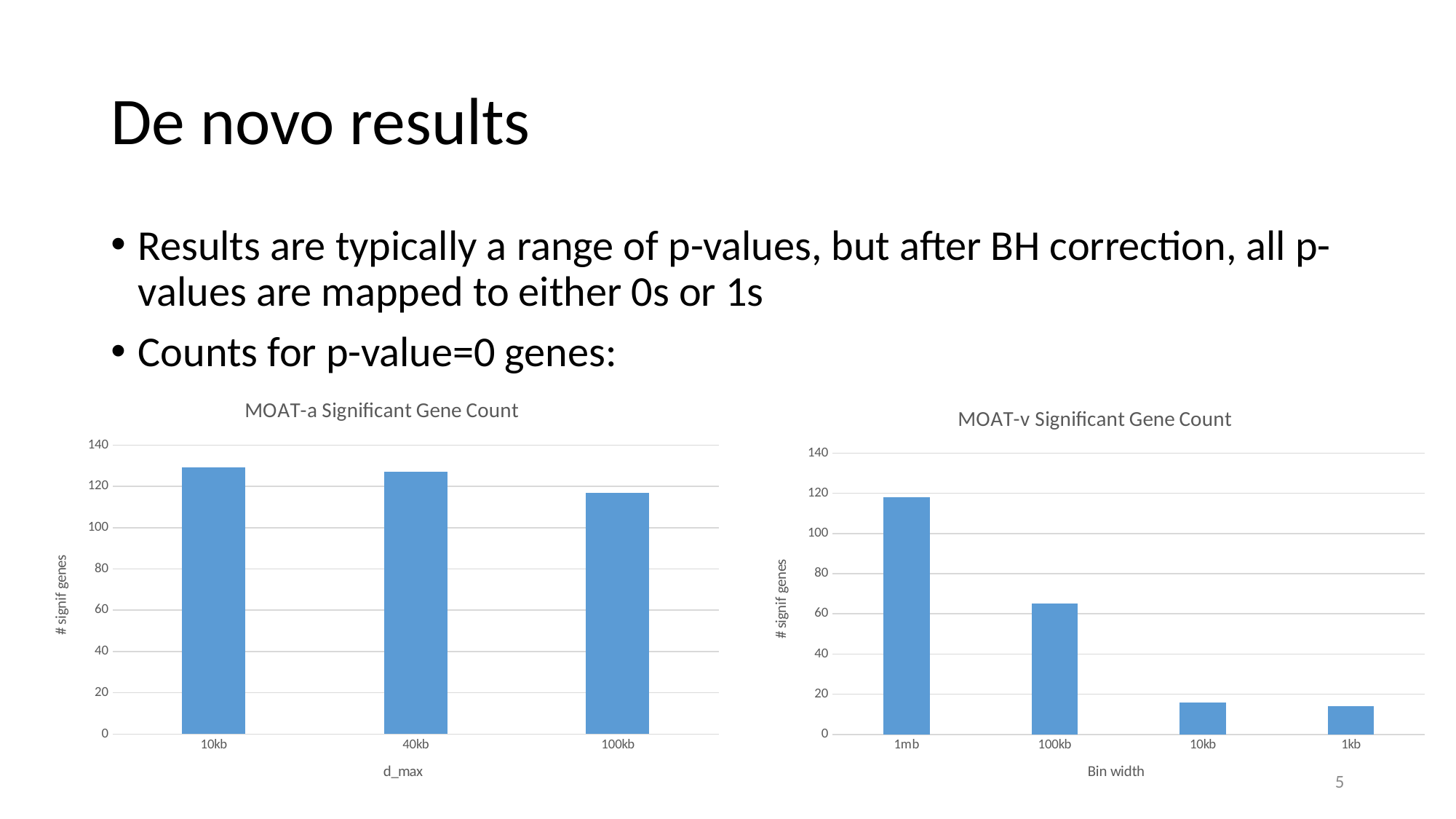

# De novo results
Results are typically a range of p-values, but after BH correction, all p-values are mapped to either 0s or 1s
Counts for p-value=0 genes:

### Chart: MOAT-a Significant Gene Count

| Category |  |
|---|---|
| 10kb | 129.0 |
| 40kb | 127.0 |
| 100kb | 117.0 |

### Chart: MOAT-v Significant Gene Count

| Category |  |
|---|---|
| 1mb | 118.0 |
| 100kb | 65.0 |
| 10kb | 16.0 |
| 1kb | 14.0 |
5